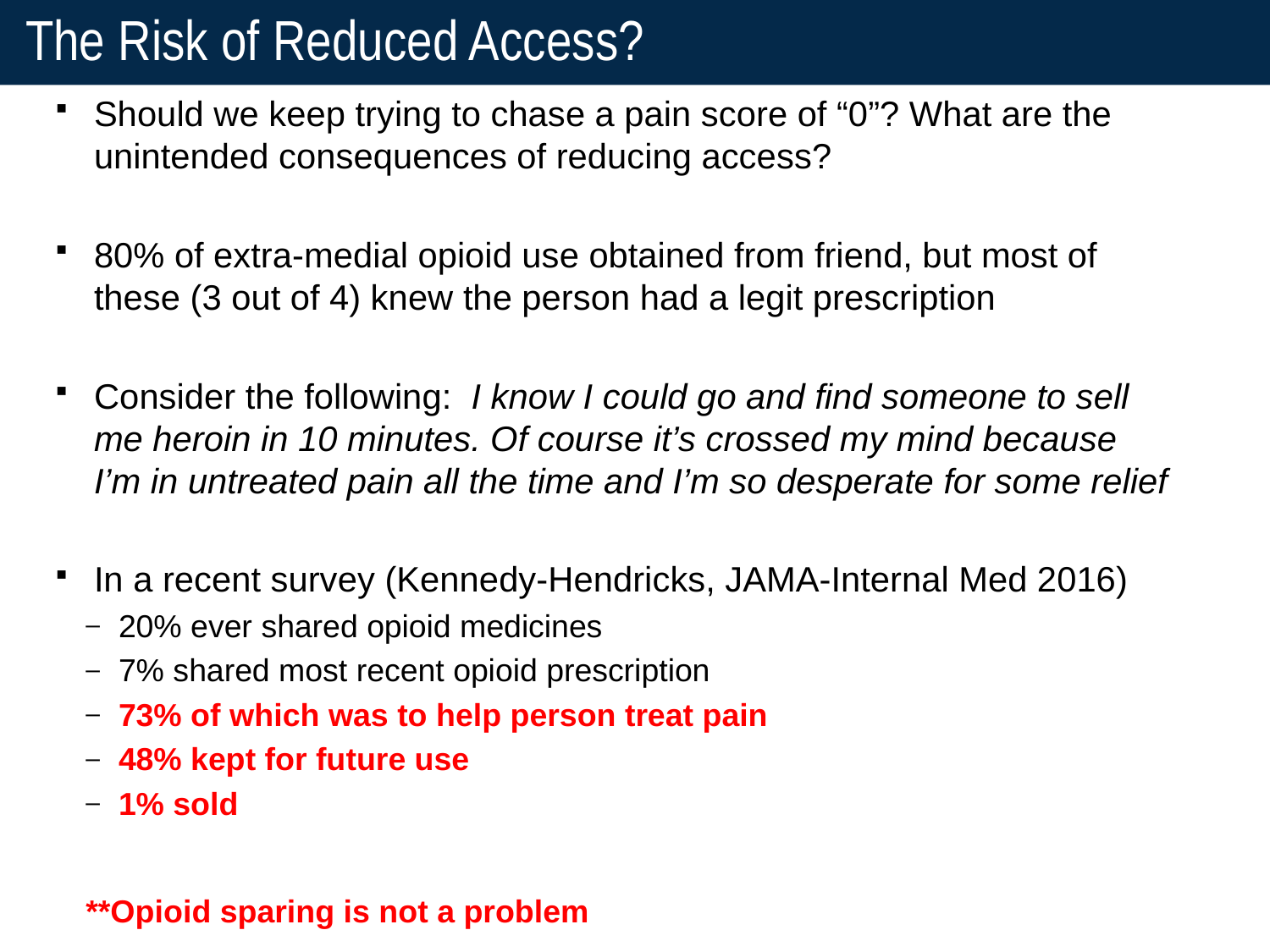

# The Risk of Reduced Access?
Should we keep trying to chase a pain score of “0”? What are the unintended consequences of reducing access?

80% of extra-medial opioid use obtained from friend, but most of these (3 out of 4) knew the person had a legit prescription

Consider the following:  I know I could go and find someone to sell me heroin in 10 minutes. Of course it’s crossed my mind because I’m in untreated pain all the time and I’m so desperate for some relief

In a recent survey (Kennedy-Hendricks, JAMA-Internal Med 2016)
20% ever shared opioid medicines
7% shared most recent opioid prescription
73% of which was to help person treat pain
48% kept for future use
1% sold

**Opioid sparing is not a problem